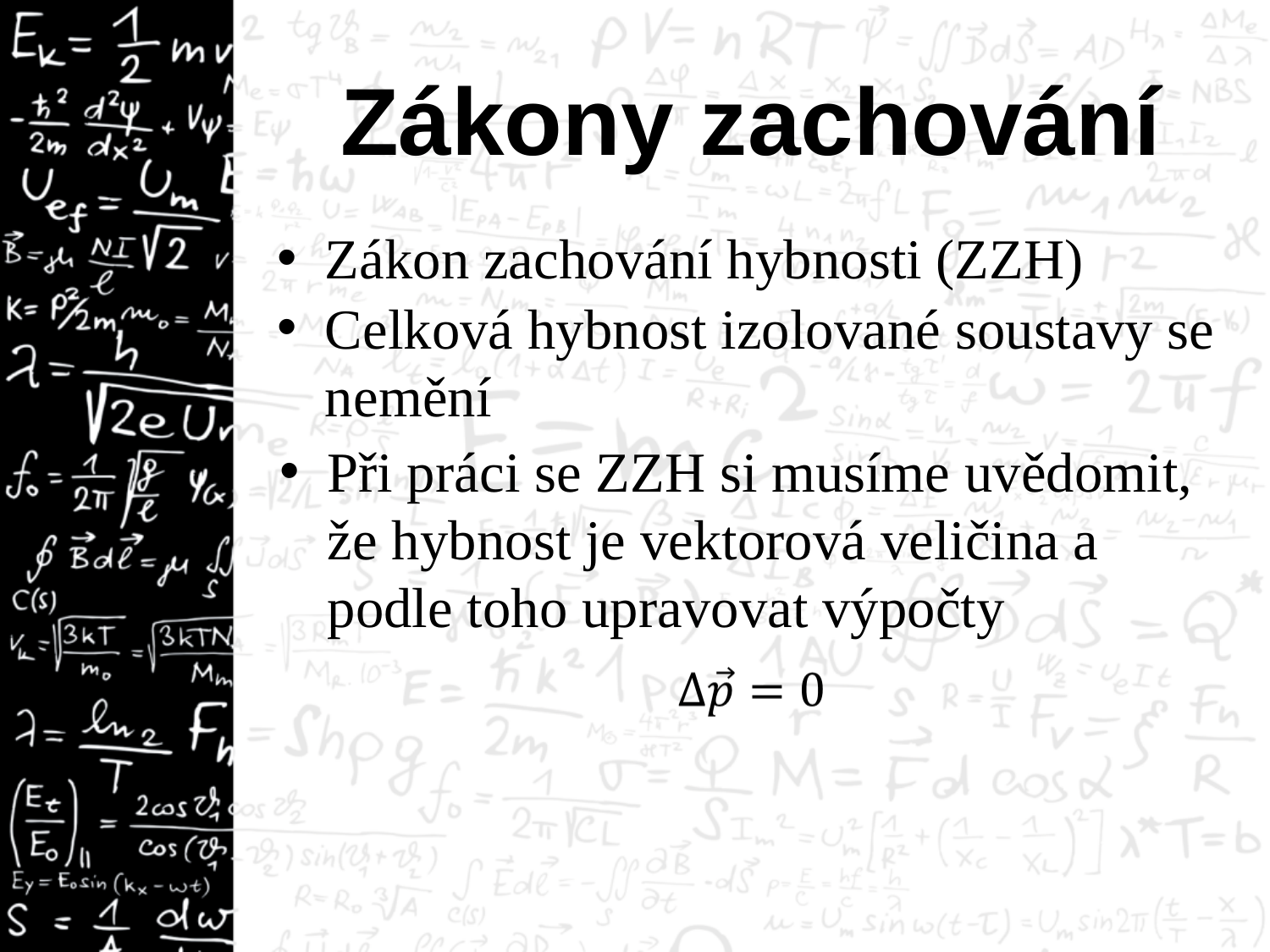

# Zákony zachování
Zákon zachování hybnosti (ZZH)
Celková hybnost izolované soustavy se nemění
Při práci se ZZH si musíme uvědomit, že hybnost je vektorová veličina a podle toho upravovat výpočty